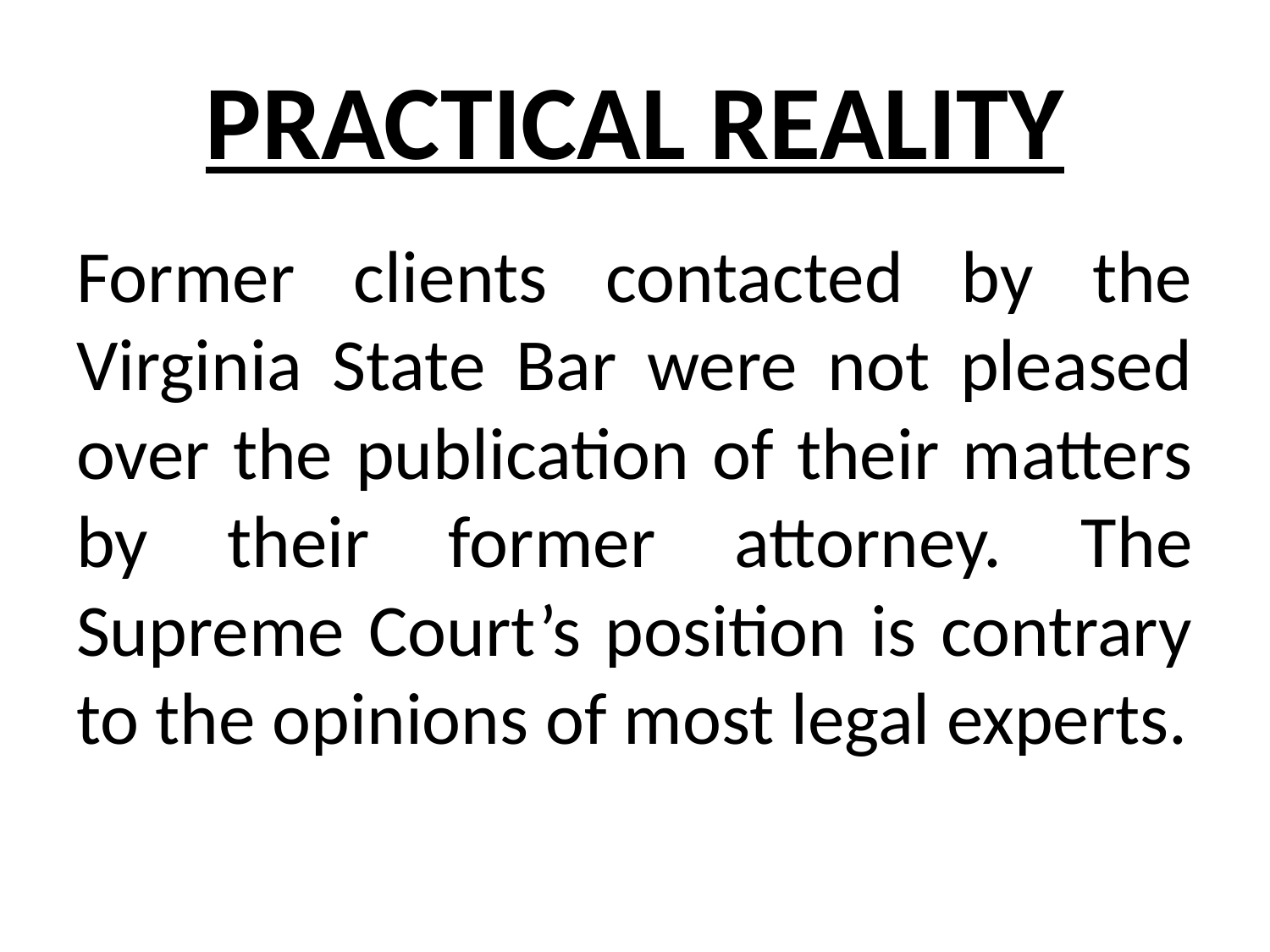

# Practical Reality
Former clients contacted by the Virginia State Bar were not pleased over the publication of their matters by their former attorney. The Supreme Court’s position is contrary to the opinions of most legal experts.